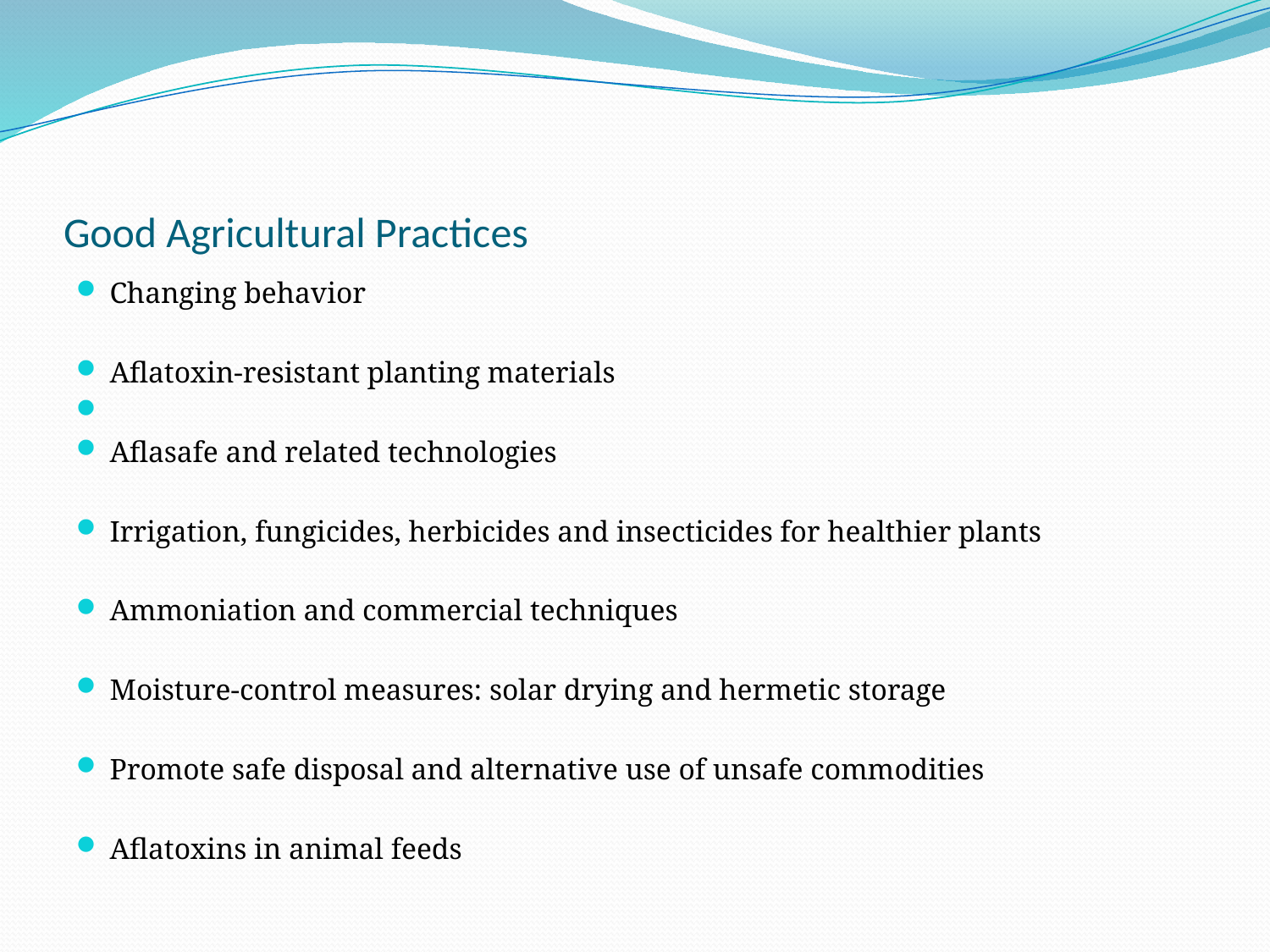

# Good Agricultural Practices
Changing behavior

Aflatoxin-resistant planting materials

Aflasafe and related technologies

Irrigation, fungicides, herbicides and insecticides for healthier plants

Ammoniation and commercial techniques

Moisture-control measures: solar drying and hermetic storage

Promote safe disposal and alternative use of unsafe commodities

Aflatoxins in animal feeds